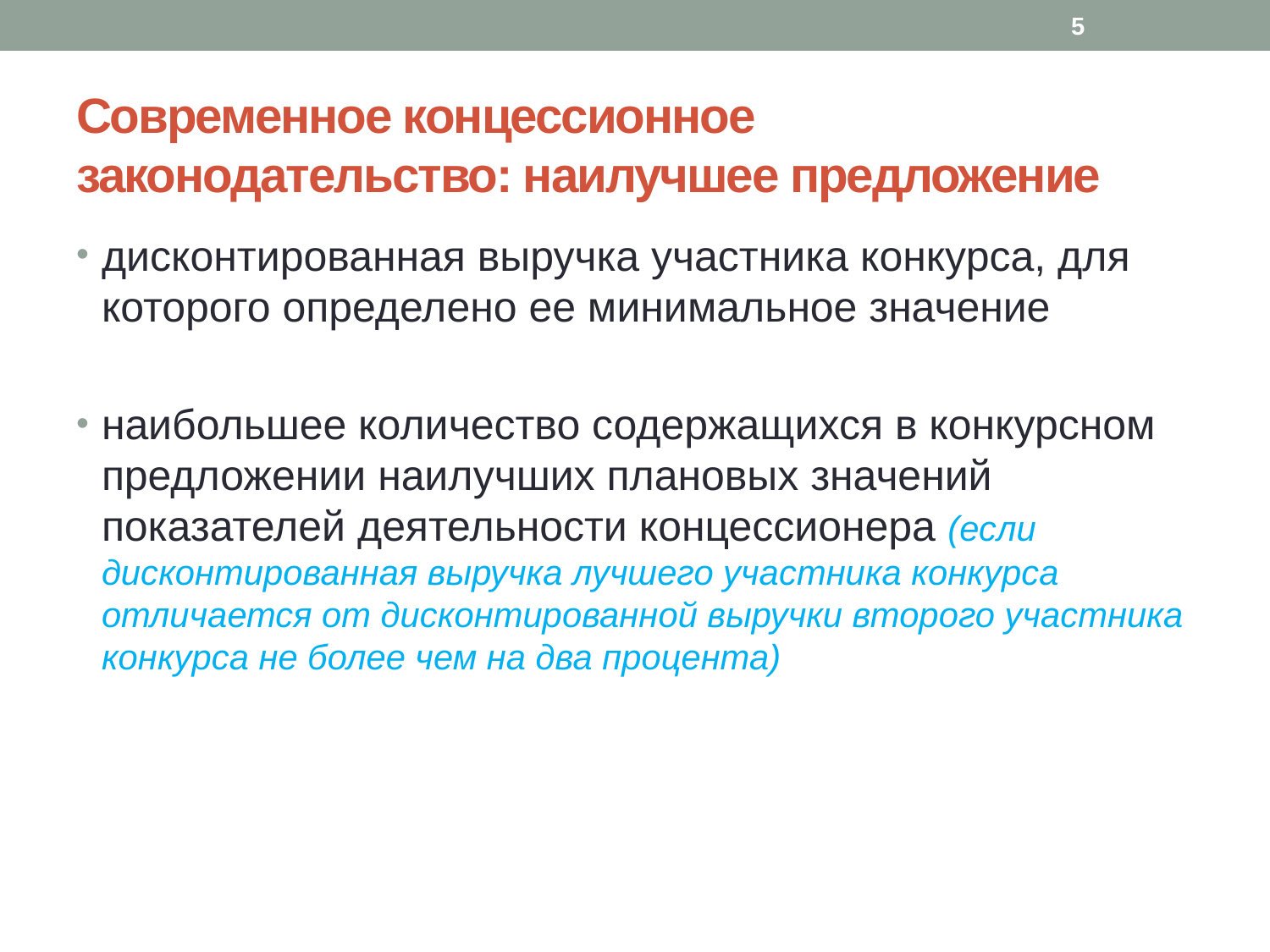

5
# Современное концессионное законодательство: наилучшее предложение
дисконтированная выручка участника конкурса, для которого определено ее минимальное значение

наибольшее количество содержащихся в конкурсном предложении наилучших плановых значений показателей деятельности концессионера (если дисконтированная выручка лучшего участника конкурса отличается от дисконтированной выручки второго участника конкурса не более чем на два процента)